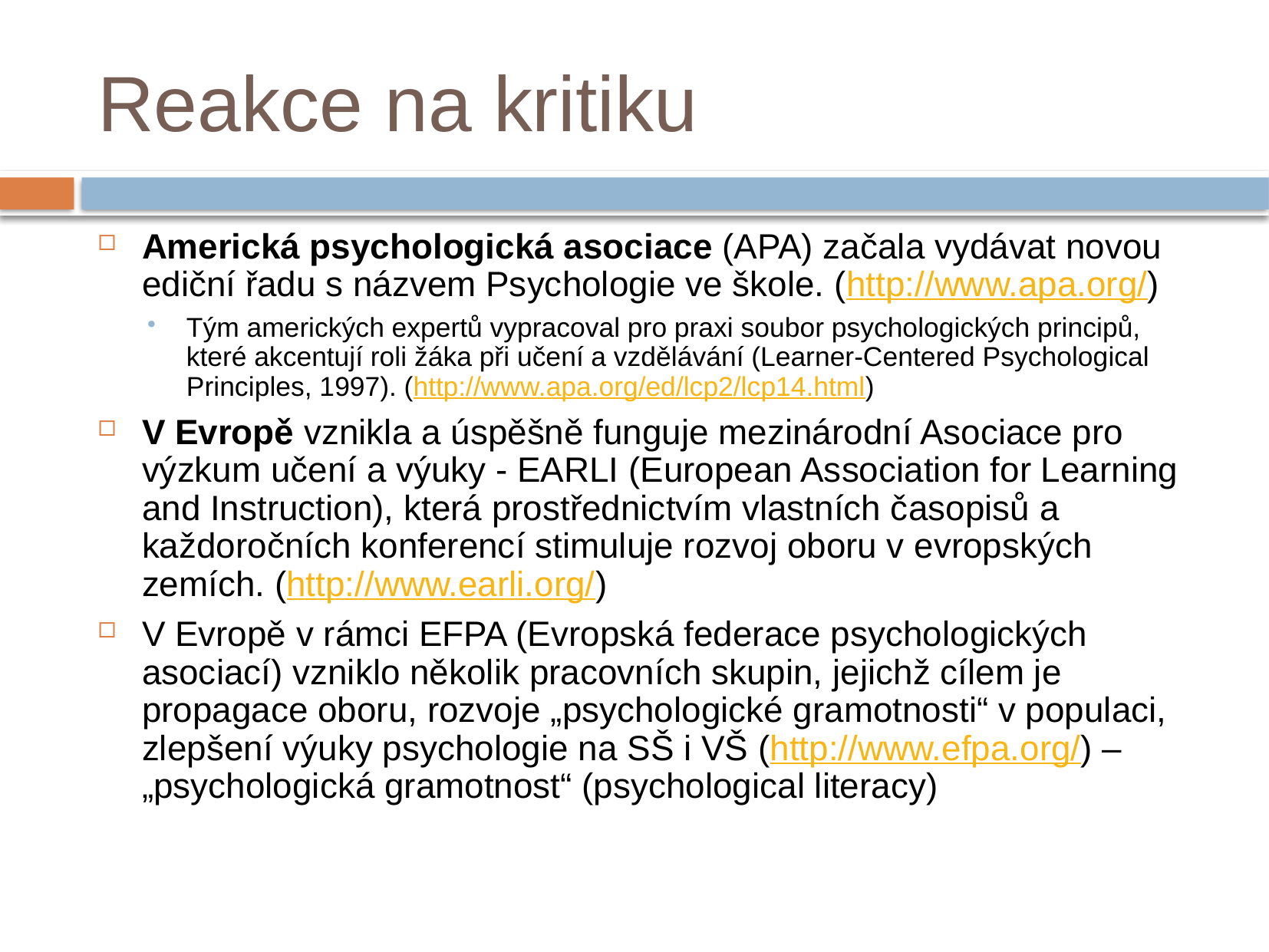

# Reakce na kritiku
Americká psychologická asociace (APA) začala vydávat novou ediční řadu s názvem Psychologie ve škole. (http://www.apa.org/)
Tým amerických expertů vypracoval pro praxi soubor psychologických principů, které akcentují roli žáka při učení a vzdělávání (Learner-Centered Psychological Principles, 1997). (http://www.apa.org/ed/lcp2/lcp14.html)
V Evropě vznikla a úspěšně funguje mezinárodní Asociace pro výzkum učení a výuky - EARLI (European Association for Learning and Instruction), která prostřednictvím vlastních časopisů a každoročních konferencí stimuluje rozvoj oboru v evropských zemích. (http://www.earli.org/)
V Evropě v rámci EFPA (Evropská federace psychologických asociací) vzniklo několik pracovních skupin, jejichž cílem je propagace oboru, rozvoje „psychologické gramotnosti“ v populaci, zlepšení výuky psychologie na SŠ i VŠ (http://www.efpa.org/) – „psychologická gramotnost“ (psychological literacy)